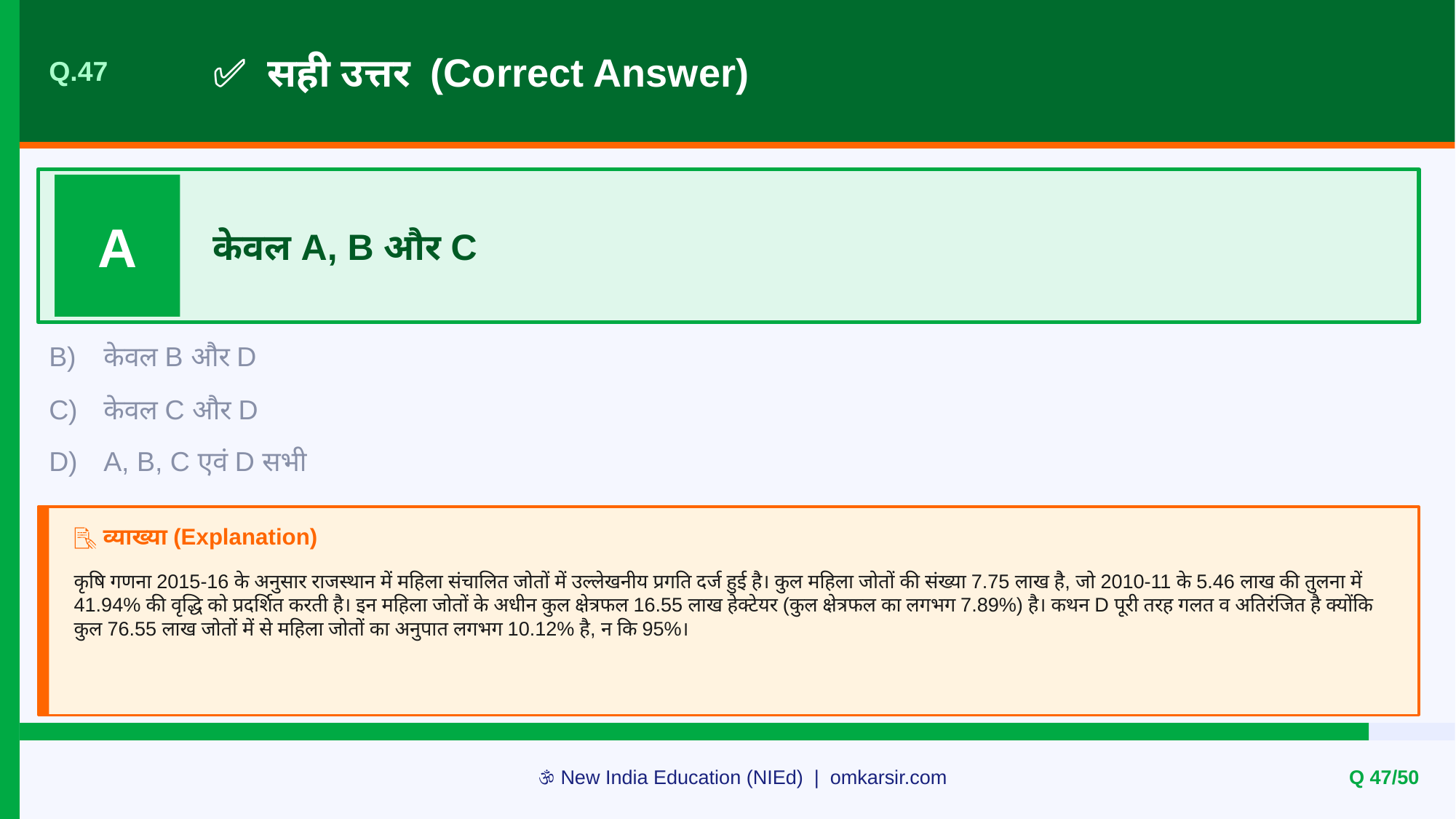

✅  सही उत्तर  (Correct Answer)
Q.47

A
केवल A, B और C
B)
केवल B और D
C)
केवल C और D
D)
A, B, C एवं D सभी

📝 व्याख्या (Explanation)
कृषि गणना 2015-16 के अनुसार राजस्थान में महिला संचालित जोतों में उल्लेखनीय प्रगति दर्ज हुई है। कुल महिला जोतों की संख्या 7.75 लाख है, जो 2010-11 के 5.46 लाख की तुलना में 41.94% की वृद्धि को प्रदर्शित करती है। इन महिला जोतों के अधीन कुल क्षेत्रफल 16.55 लाख हेक्टेयर (कुल क्षेत्रफल का लगभग 7.89%) है। कथन D पूरी तरह गलत व अतिरंजित है क्योंकि कुल 76.55 लाख जोतों में से महिला जोतों का अनुपात लगभग 10.12% है, न कि 95%।

🕉️ New India Education (NIEd)  |  omkarsir.com
Q 47/50